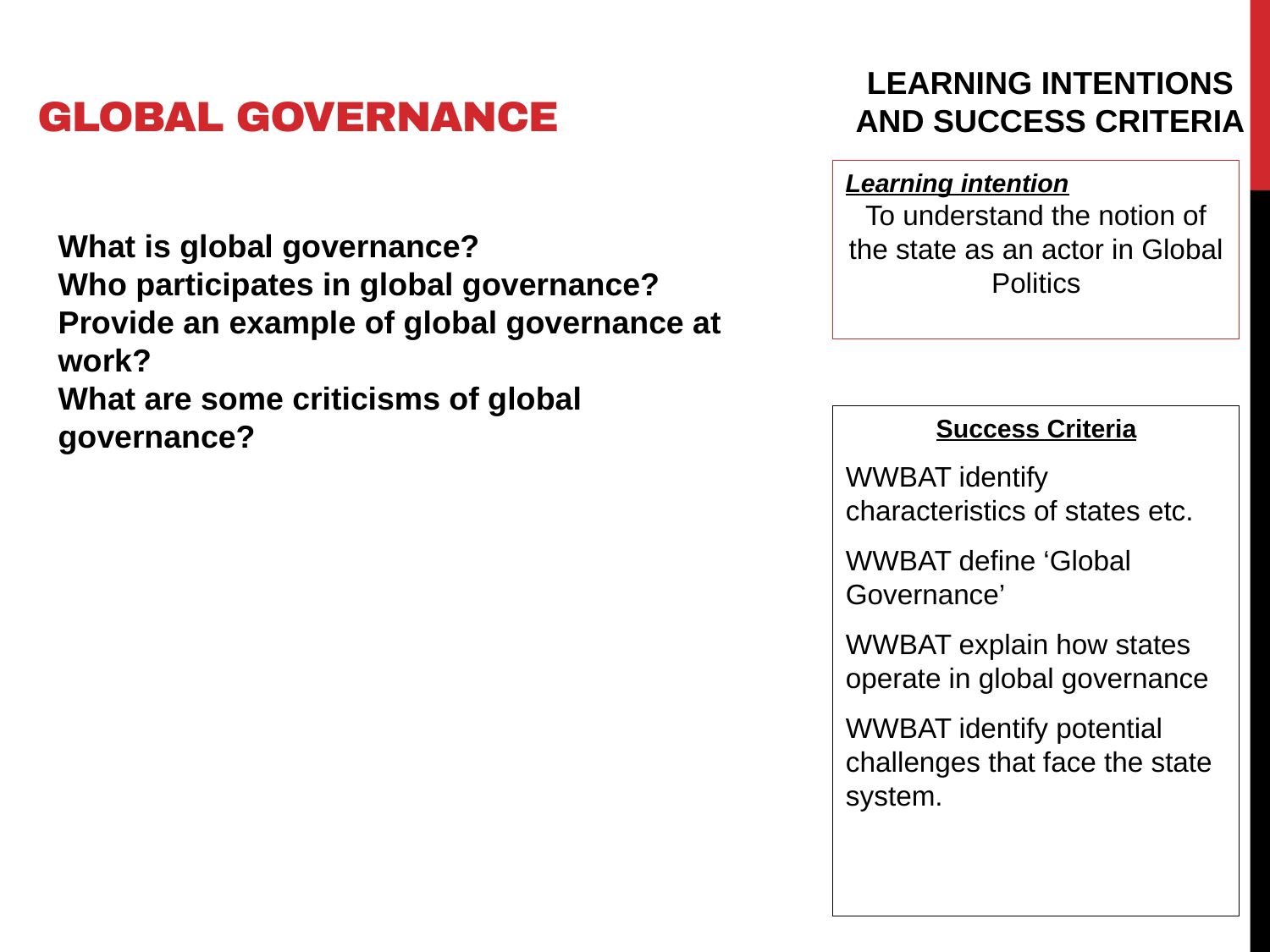

# Global governance

LEARNING INTENTIONS AND SUCCESS CRITERIA
Learning intention
To understand the notion of the state as an actor in Global Politics

What is global governance?
Who participates in global governance?
Provide an example of global governance at work?
What are some criticisms of global governance?
Success Criteria
WWBAT identify characteristics of states etc.
WWBAT define ‘Global Governance’
WWBAT explain how states operate in global governance
WWBAT identify potential challenges that face the state system.